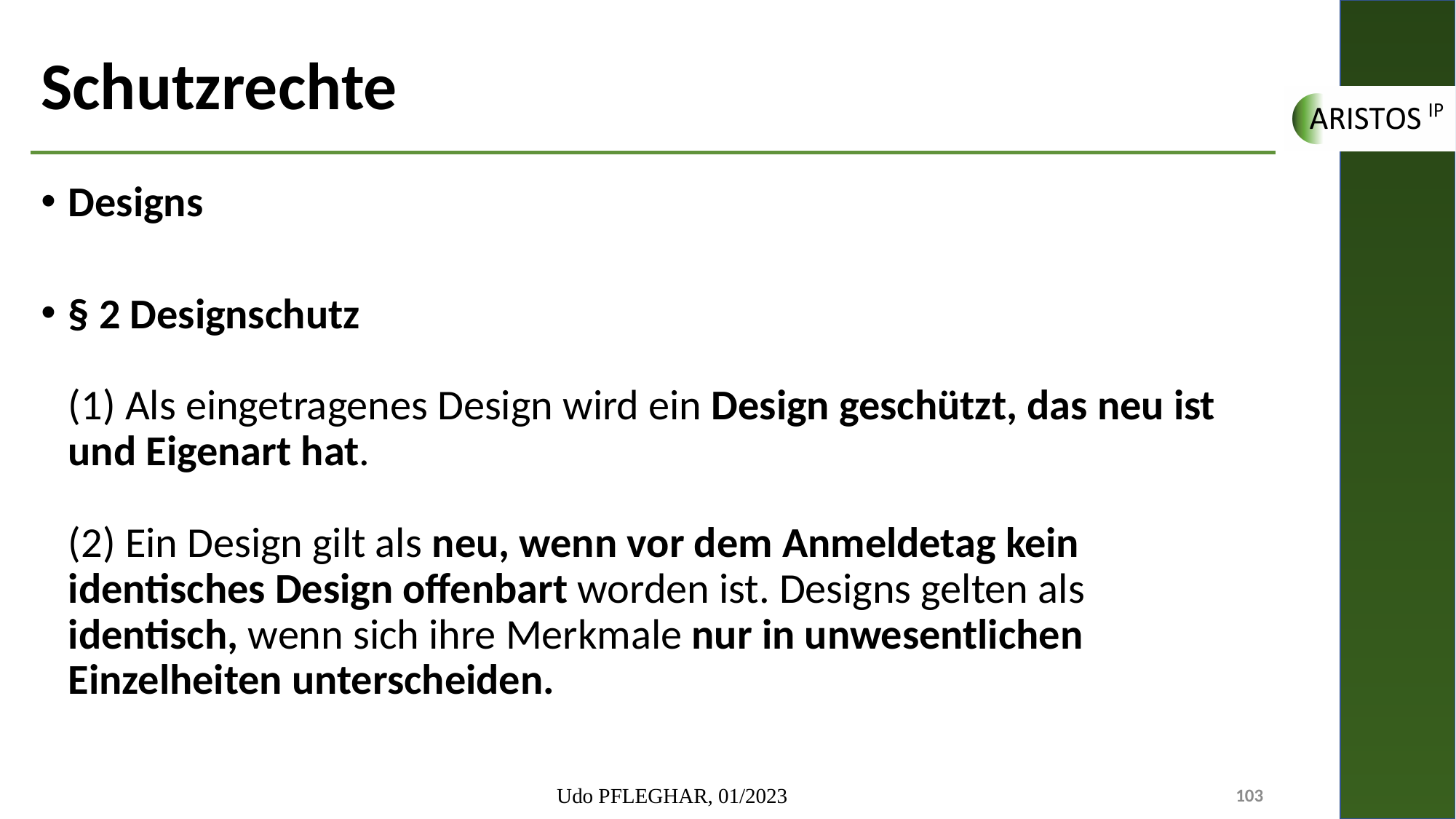

# Schutzrechte
Designs
§ 2 Designschutz
(1) Als eingetragenes Design wird ein Design geschützt, das neu ist und Eigenart hat.
(2) Ein Design gilt als neu, wenn vor dem Anmeldetag kein identisches Design offenbart worden ist. Designs gelten als identisch, wenn sich ihre Merkmale nur in unwesentlichen Einzelheiten unterscheiden.
Udo PFLEGHAR, 01/2023
103